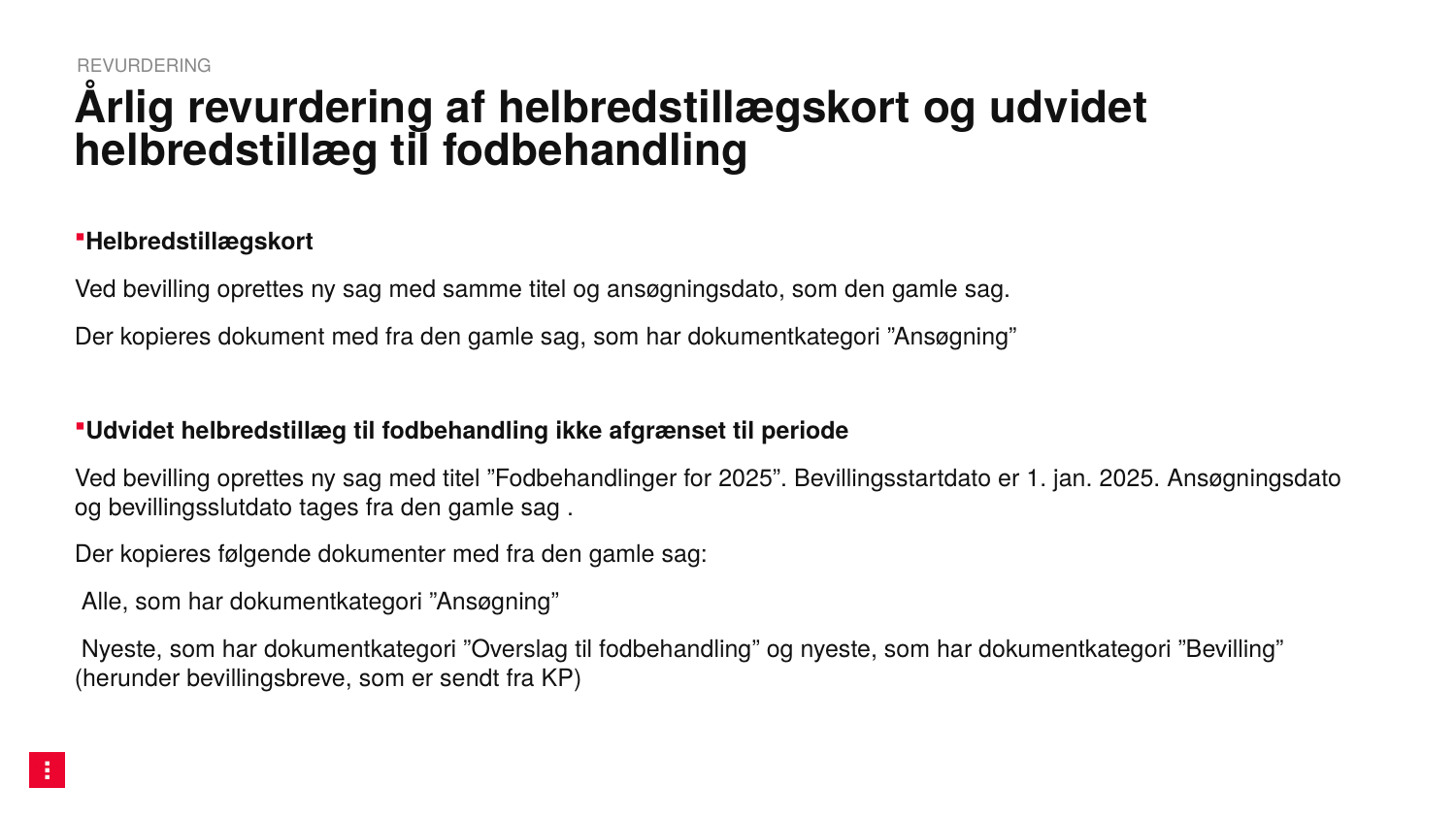

Revurdering
# Årlig revurdering af helbredstillægskort og udvidet helbredstillæg til fodbehandling
Helbredstillægskort
Ved bevilling oprettes ny sag med samme titel og ansøgningsdato, som den gamle sag.
Der kopieres dokument med fra den gamle sag, som har dokumentkategori ”Ansøgning”

Udvidet helbredstillæg til fodbehandling ikke afgrænset til periode
Ved bevilling oprettes ny sag med titel ”Fodbehandlinger for 2025”. Bevillingsstartdato er 1. jan. 2025. Ansøgningsdato og bevillingsslutdato tages fra den gamle sag .
Der kopieres følgende dokumenter med fra den gamle sag:
 Alle, som har dokumentkategori ”Ansøgning”
 Nyeste, som har dokumentkategori ”Overslag til fodbehandling” og nyeste, som har dokumentkategori ”Bevilling” (herunder bevillingsbreve, som er sendt fra KP)